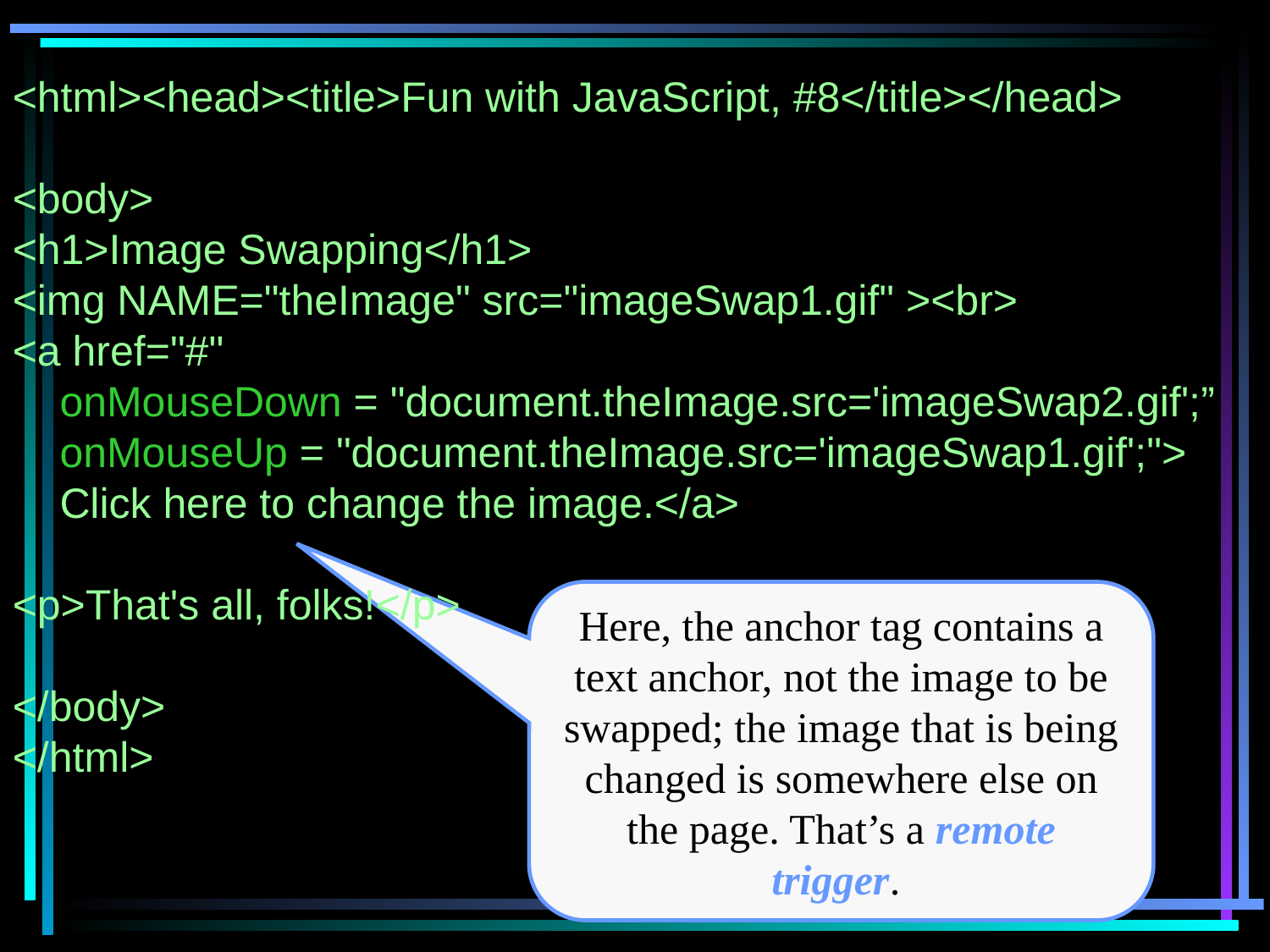

<html><head><title>Fun with JavaScript, #8</title></head>

<body>
<h1>Image Swapping</h1>
<img NAME="theImage" src="imageSwap1.gif" ><br>
<a href="#"
    onMouseDown = "document.theImage.src='imageSwap2.gif';”
    onMouseUp = "document.theImage.src='imageSwap1.gif';">
    Click here to change the image.</a>

<p>That's all, folks!</p>

</body>
</html>

Here, the anchor tag contains a text anchor, not the image to be swapped; the image that is being changed is somewhere else on the page. That’s a remote trigger.